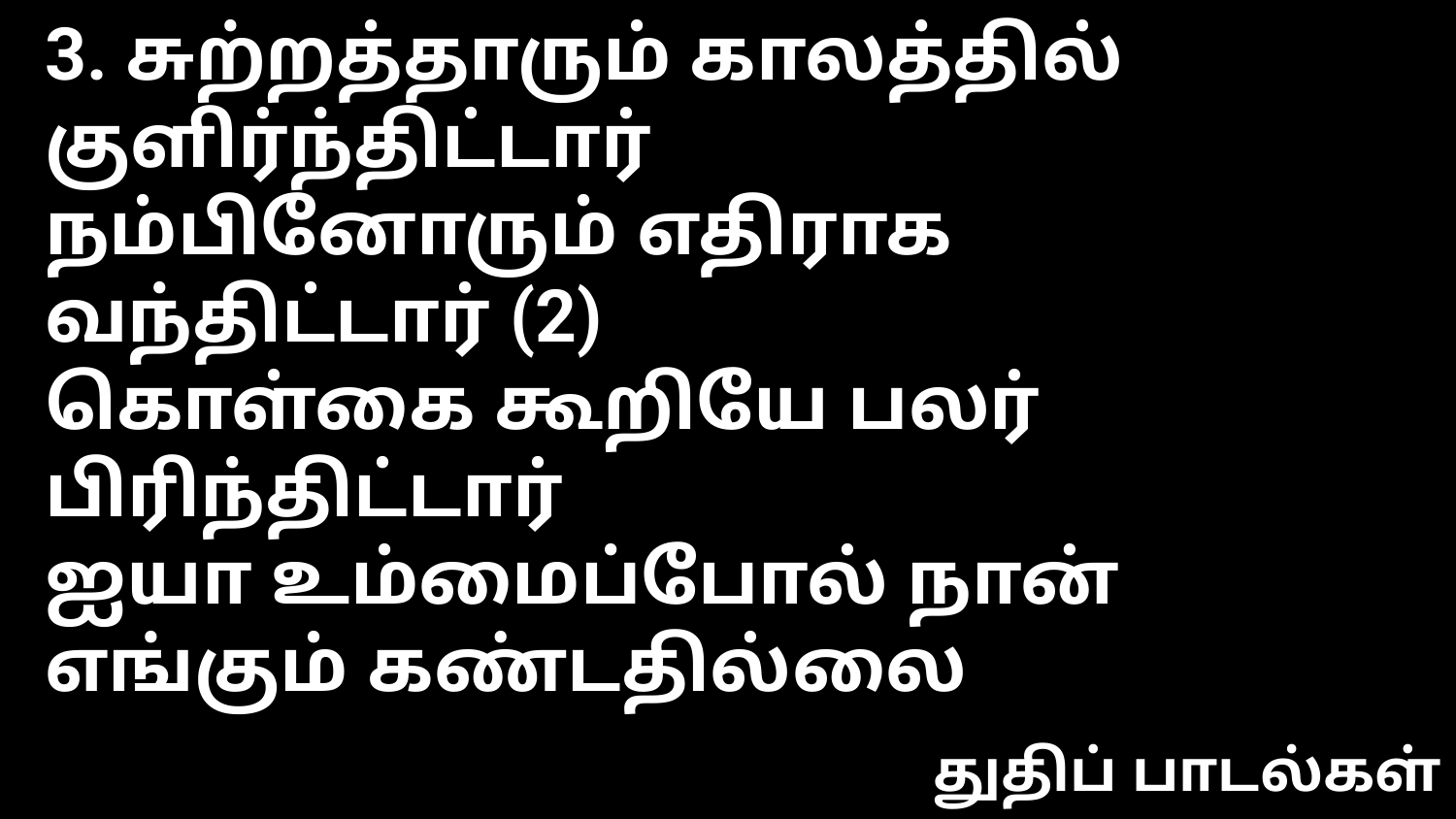

3. சுற்றத்தாரும் காலத்தில் குளிர்ந்திட்டார்
நம்பினோரும் எதிராக வந்திட்டார் (2)
கொள்கை கூறியே பலர் பிரிந்திட்டார்
ஐயா உம்மைப்போல் நான் எங்கும் கண்டதில்லை

துதிப் பாடல்கள்